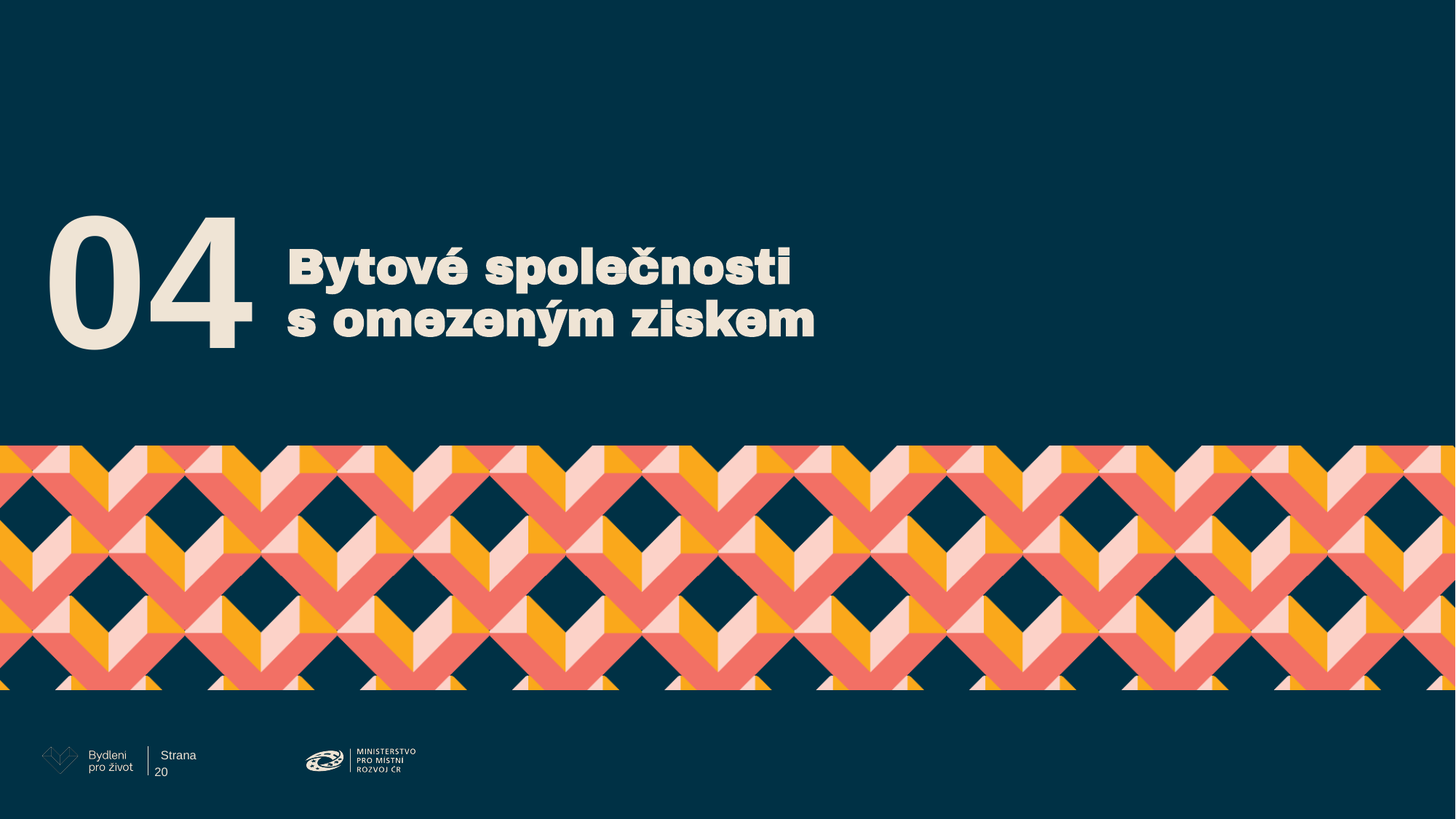

04
Bytové společnosti
s omezeným ziskem
20